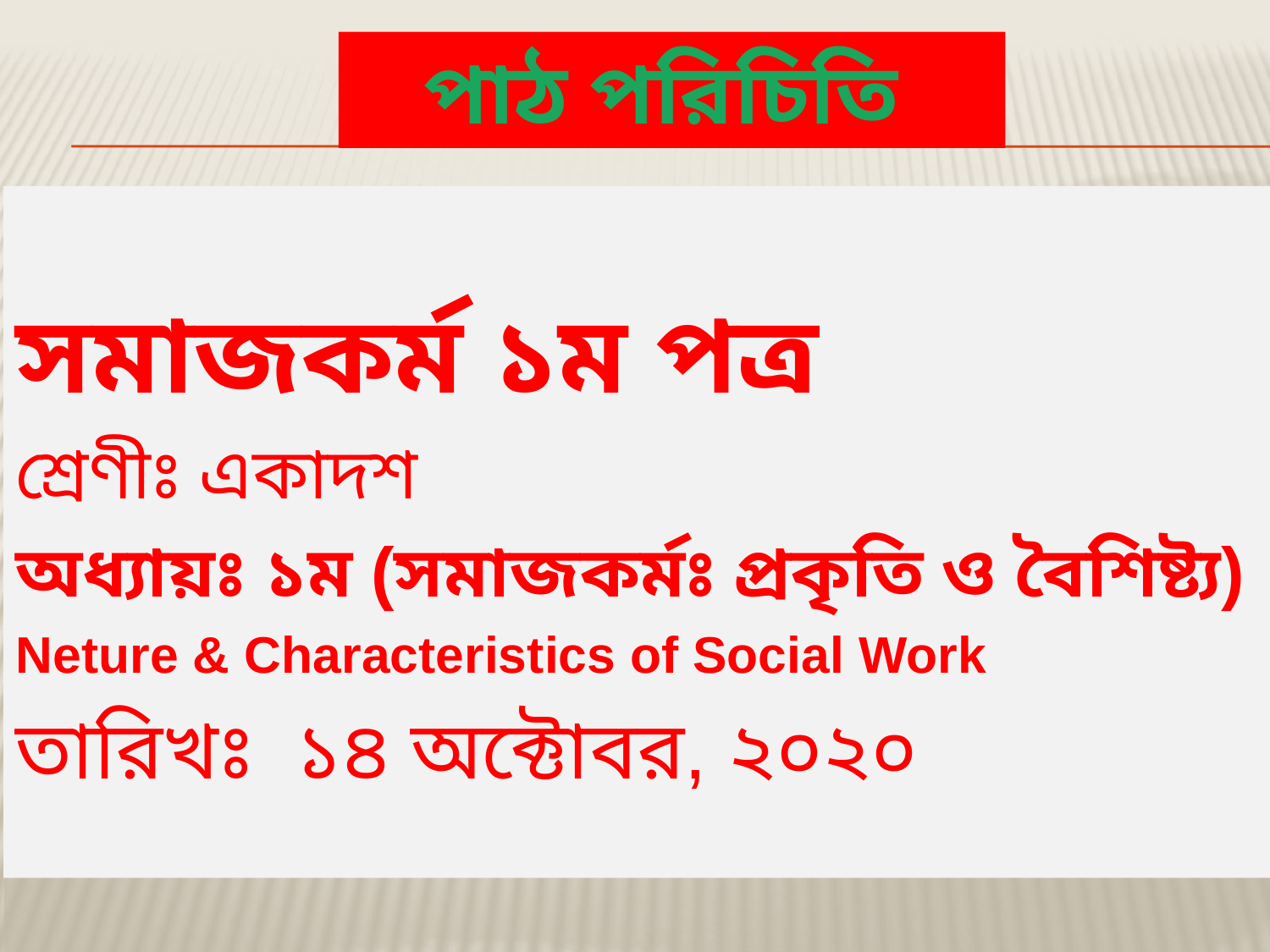

# পাঠ পরিচিতি

সমাজকর্ম ১ম পত্র
শ্রেণীঃ একাদশ
অধ্যায়ঃ ১ম (সমাজকর্মঃ প্রকৃতি ও বৈশিষ্ট্য)
Neture & Characteristics of Social Work
তারিখঃ  ১৪ অক্টোবর, ২০২০